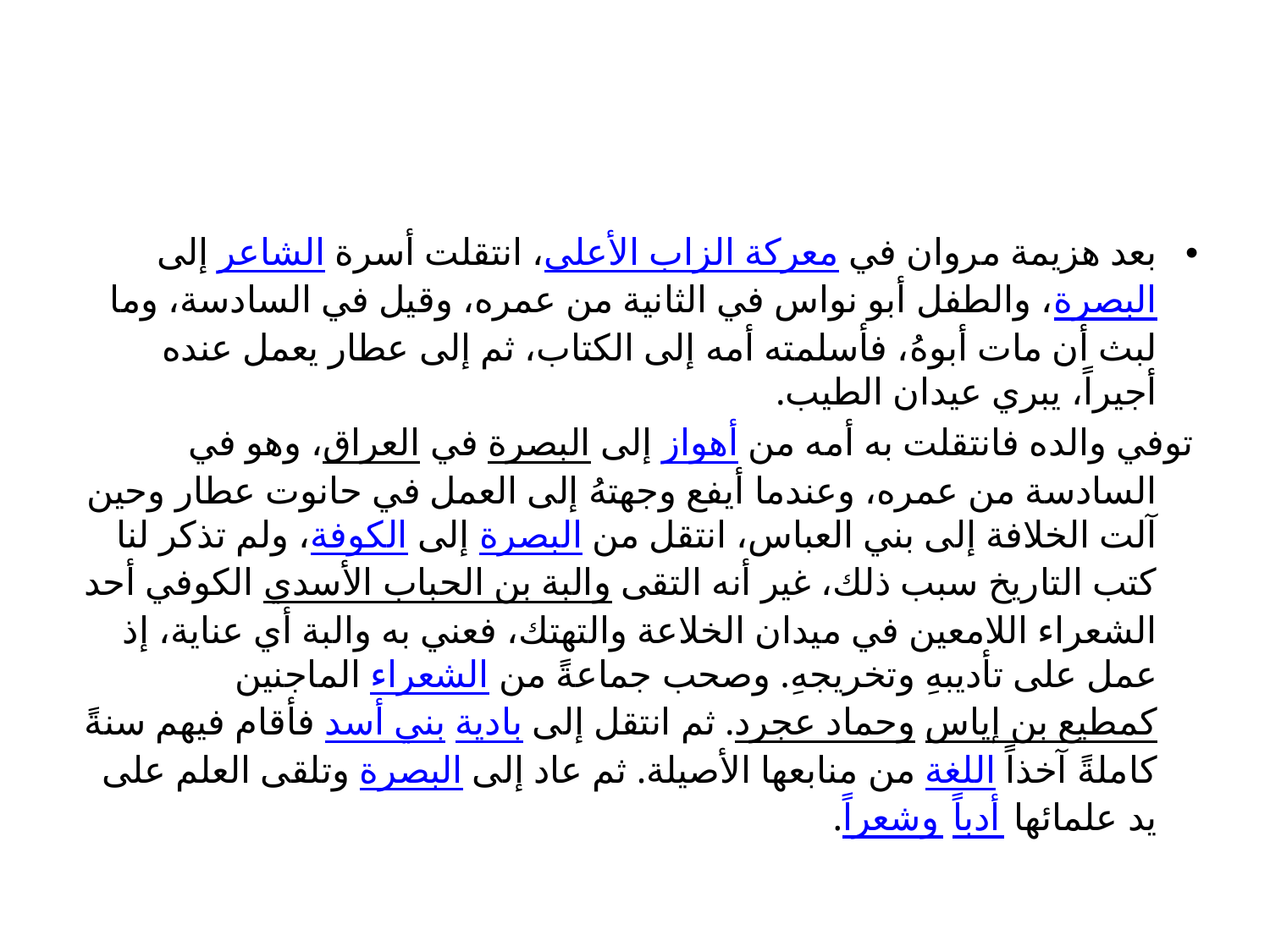

#
بعد هزيمة مروان في معركة الزاب الأعلى، انتقلت أسرة الشاعر إلى البصرة، والطفل أبو نواس في الثانية من عمره، وقيل في السادسة، وما لبث أن مات أبوهُ، فأسلمته أمه إلى الكتاب، ثم إلى عطار يعمل عنده أجيراً، يبري عيدان الطيب.
توفي والده فانتقلت به أمه من أهواز إلى البصرة في العراق، وهو في السادسة من عمره، وعندما أيفع وجهتهُ إلى العمل في حانوت عطار وحين آلت الخلافة إلى بني العباس، انتقل من البصرة إلى الكوفة، ولم تذكر لنا كتب التاريخ سبب ذلك، غير أنه التقى والبة بن الحباب الأسدي الكوفي أحد الشعراء اللامعين في ميدان الخلاعة والتهتك، فعني به والبة أي عناية، إذ عمل على تأديبهِ وتخريجهِ. وصحب جماعةً من الشعراء الماجنين كمطيع بن إياس وحماد عجرد. ثم انتقل إلى بادية بني أسد فأقام فيهم سنةً كاملةً آخذاً اللغة من منابعها الأصيلة. ثم عاد إلى البصرة وتلقى العلم على يد علمائها أدباً وشعراً.